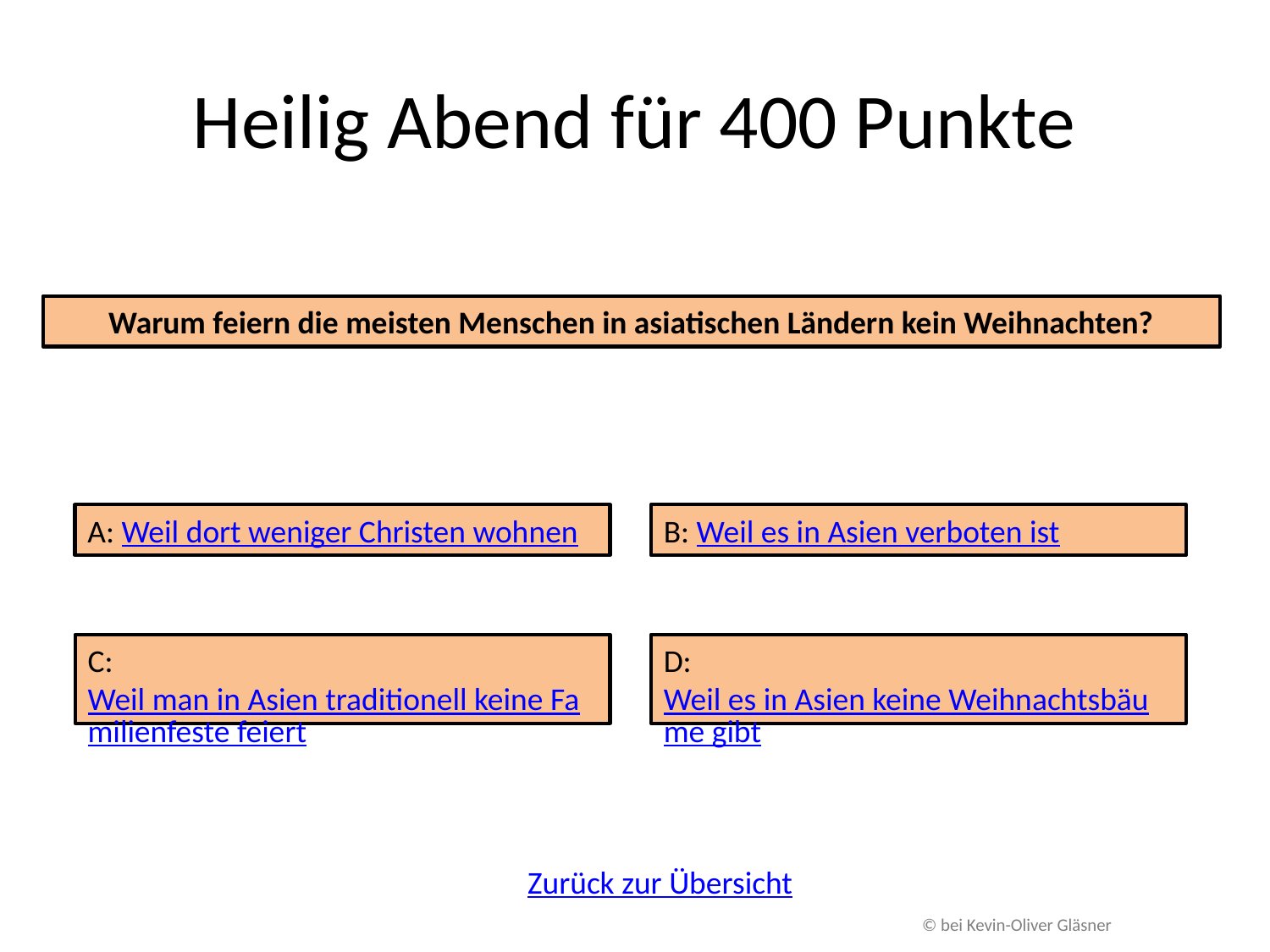

# Heilig Abend für 400 Punkte
Warum feiern die meisten Menschen in asiatischen Ländern kein Weihnachten?
A: Weil dort weniger Christen wohnen
B: Weil es in Asien verboten ist
C: Weil man in Asien traditionell keine Familienfeste feiert
D: Weil es in Asien keine Weihnachtsbäume gibt
Zurück zur Übersicht